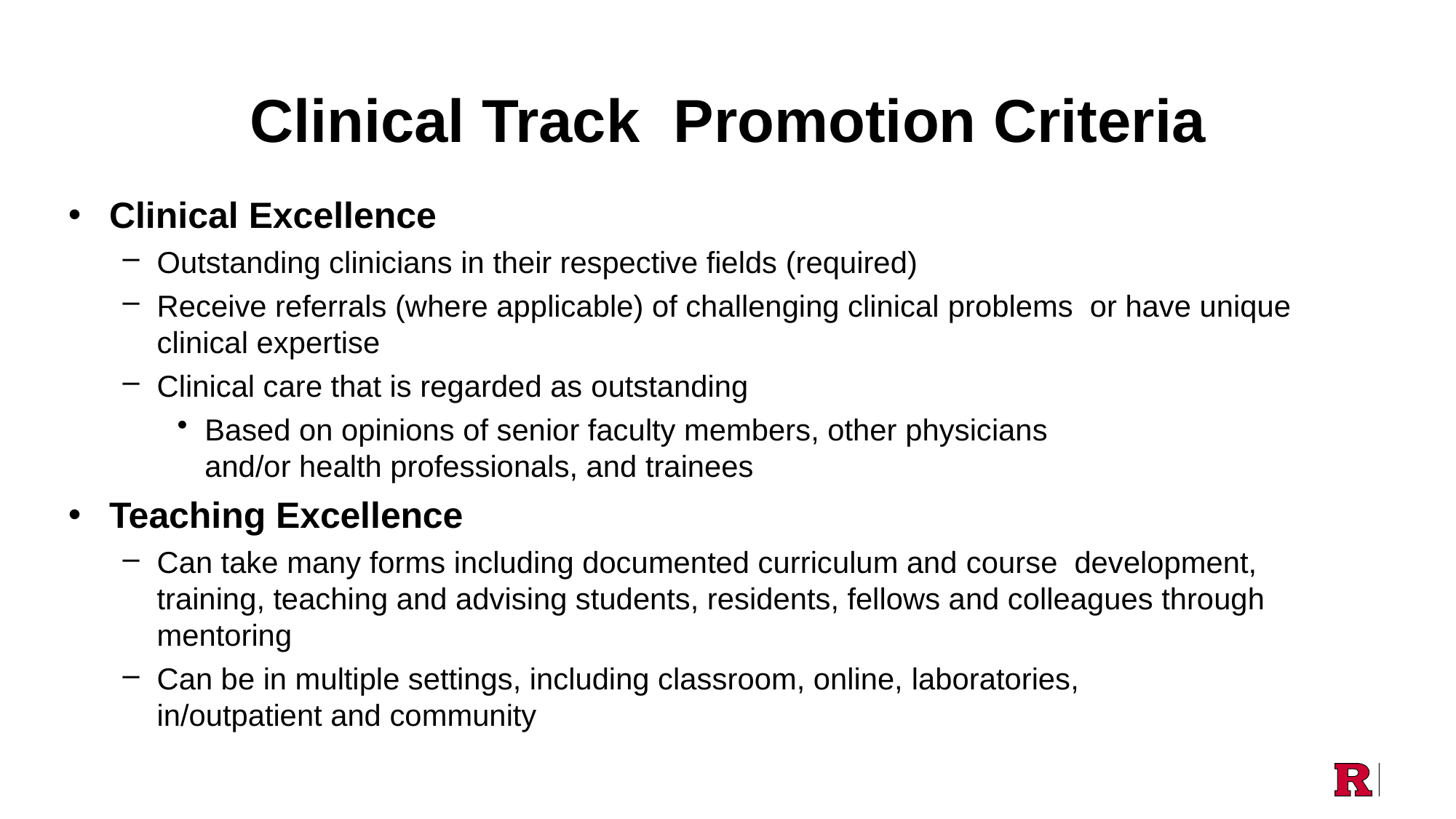

# Clinical Track  Promotion Criteria
Clinical Excellence
Outstanding clinicians in their respective fields (required)
Receive referrals (where applicable) of challenging clinical problems  or have unique clinical expertise
Clinical care that is regarded as outstanding
Based on opinions of senior faculty members, other physicians
and/or health professionals, and trainees
Teaching Excellence
Can take many forms including documented curriculum and course  development, training, teaching and advising students, residents, fellows and colleagues through mentoring
Can be in multiple settings, including classroom, online, laboratories,
in/outpatient and community